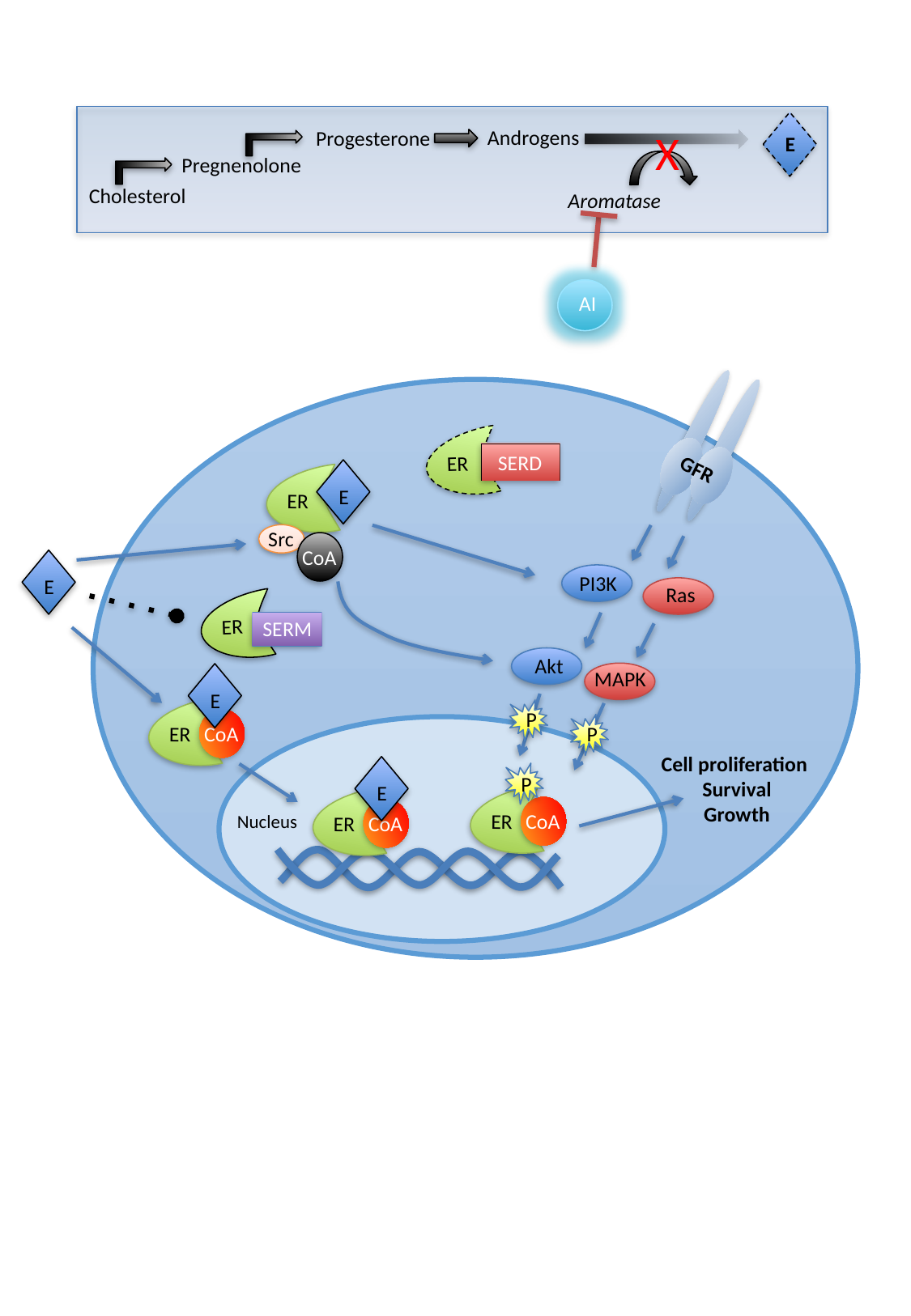

E

X
Androgens
Progesterone

Pregnenolone

Cholesterol
Aromatase

AI

ER
 SERD
GFR

E

ER
Src

CoA

E
PI3K

Ras

ER
SERM

Akt

MAPK

E

P

ER

CoA

P

Cell proliferation
Survival
Growth

E

ER

CoA

P

ER

CoA
Nucleus